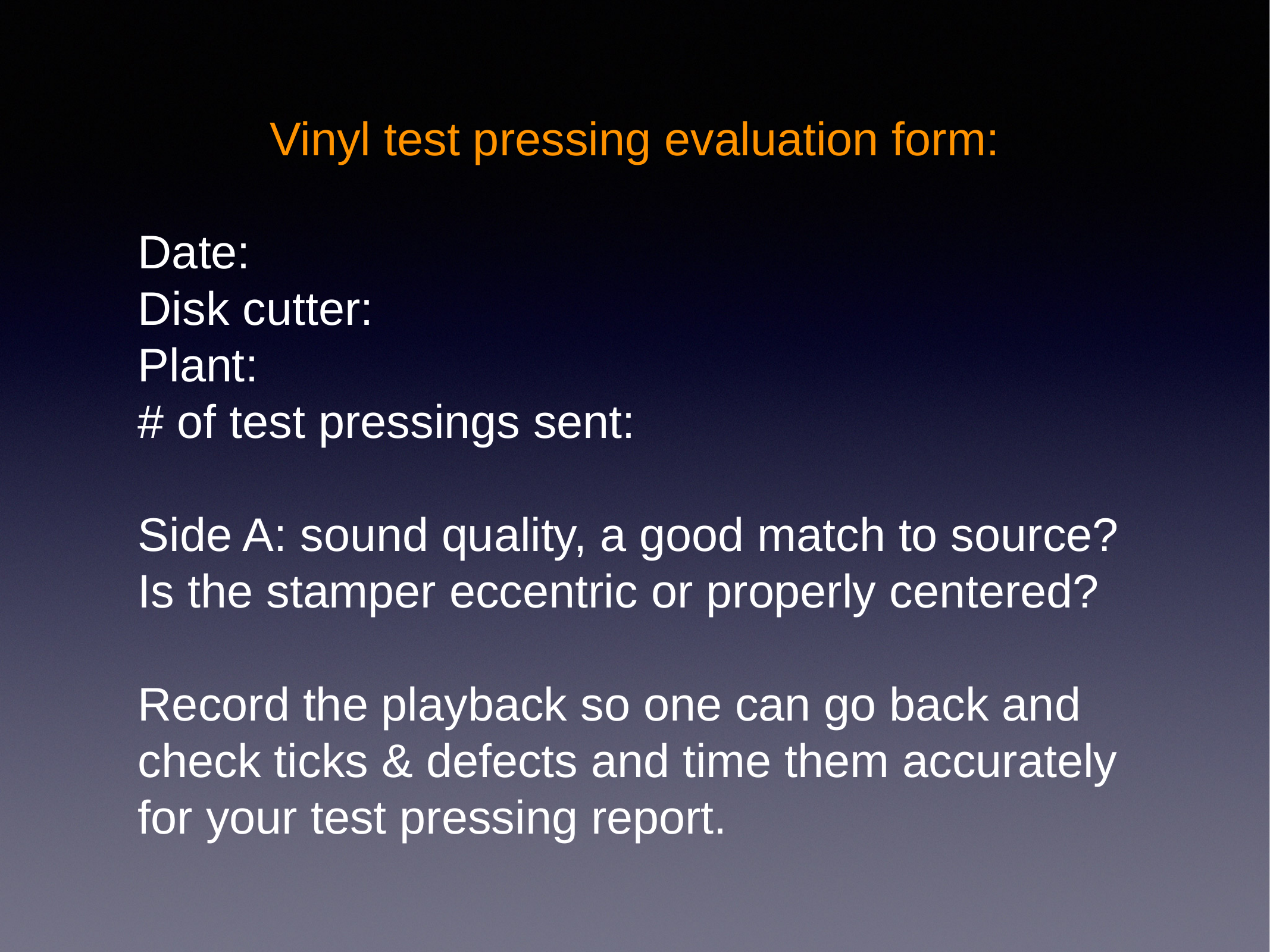

Vinyl test pressing evaluation form:

Date:
Disk cutter:
Plant:
# of test pressings sent:

Side A: sound quality, a good match to source?
Is the stamper eccentric or properly centered?

Record the playback so one can go back and
check ticks & defects and time them accurately
for your test pressing report.